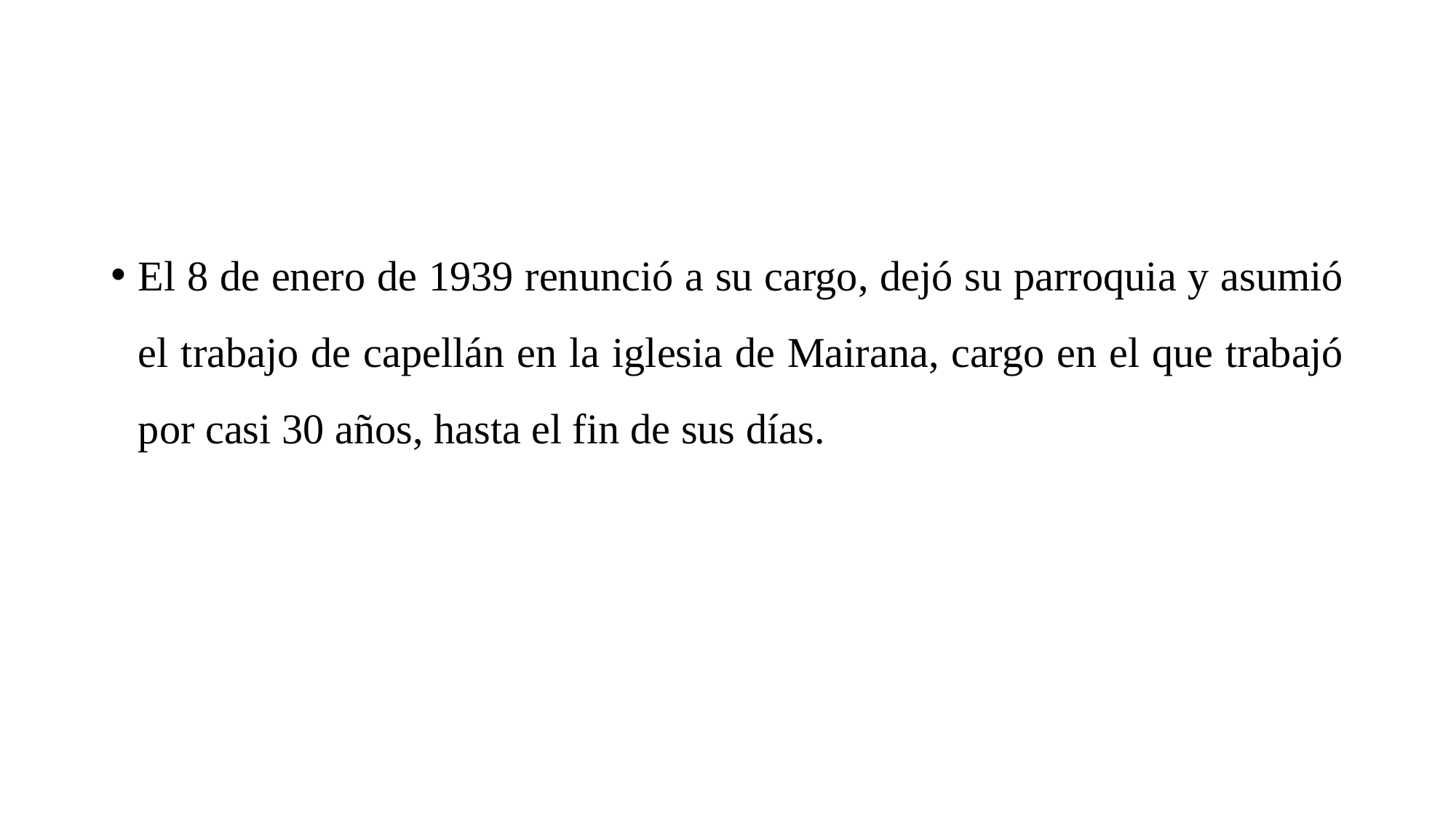

#
El 8 de enero de 1939 renunció a su cargo, dejó su parroquia y asumió el trabajo de capellán en la iglesia de Mairana, cargo en el que trabajó por casi 30 años, hasta el fin de sus días.